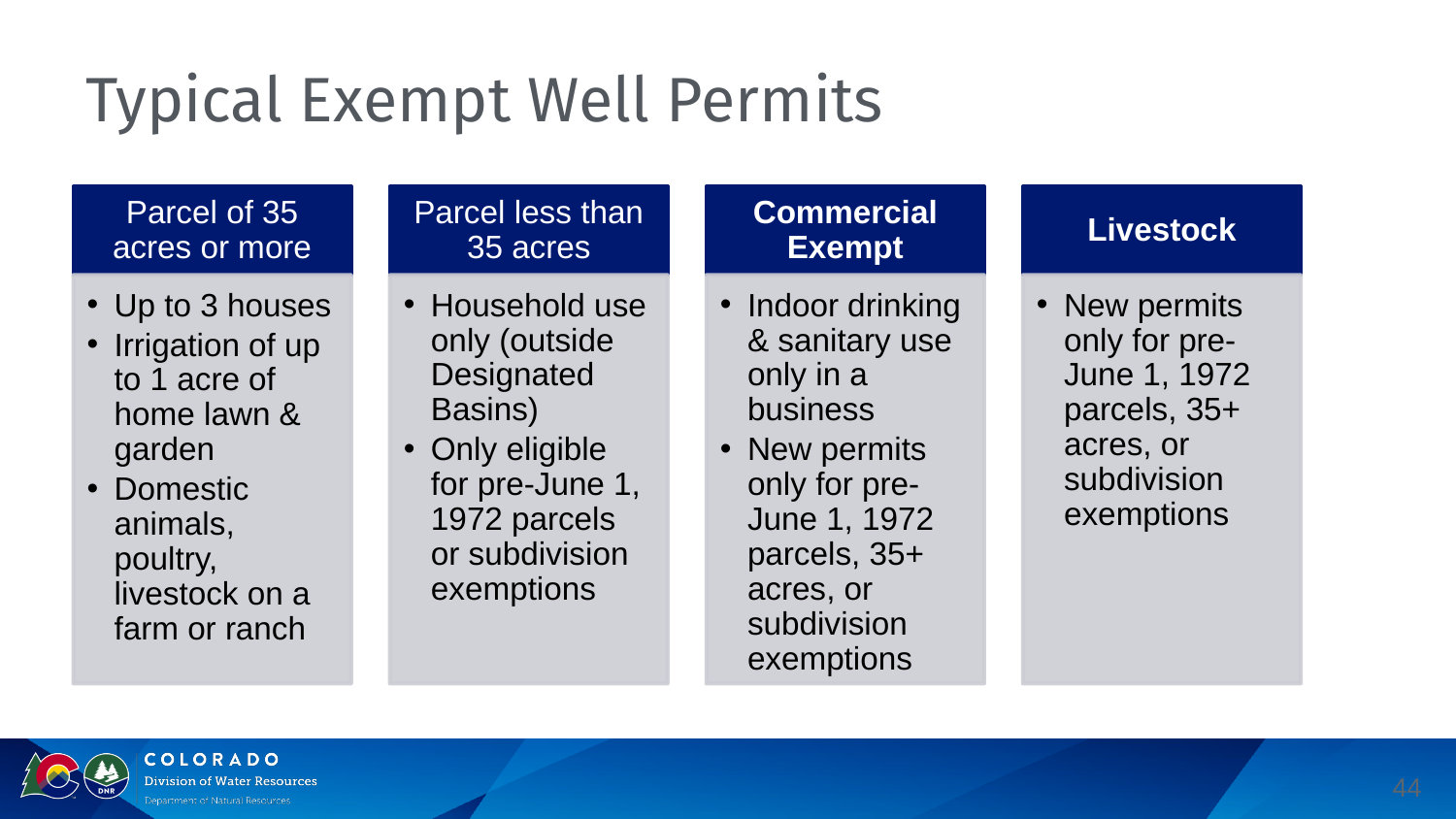

# Typical Exempt Well Permits
Parcel of 35 acres or more
Up to 3 houses
Irrigation of up to 1 acre of home lawn & garden
Domestic animals, poultry, livestock on a farm or ranch
Parcel less than 35 acres
Household use only (outside Designated Basins)
Only eligible for pre-June 1, 1972 parcels or subdivision exemptions
Commercial Exempt
Indoor drinking & sanitary use only in a business
New permits only for pre-June 1, 1972 parcels, 35+ acres, or subdivision exemptions
Livestock
New permits only for pre-June 1, 1972 parcels, 35+ acres, or subdivision exemptions
44